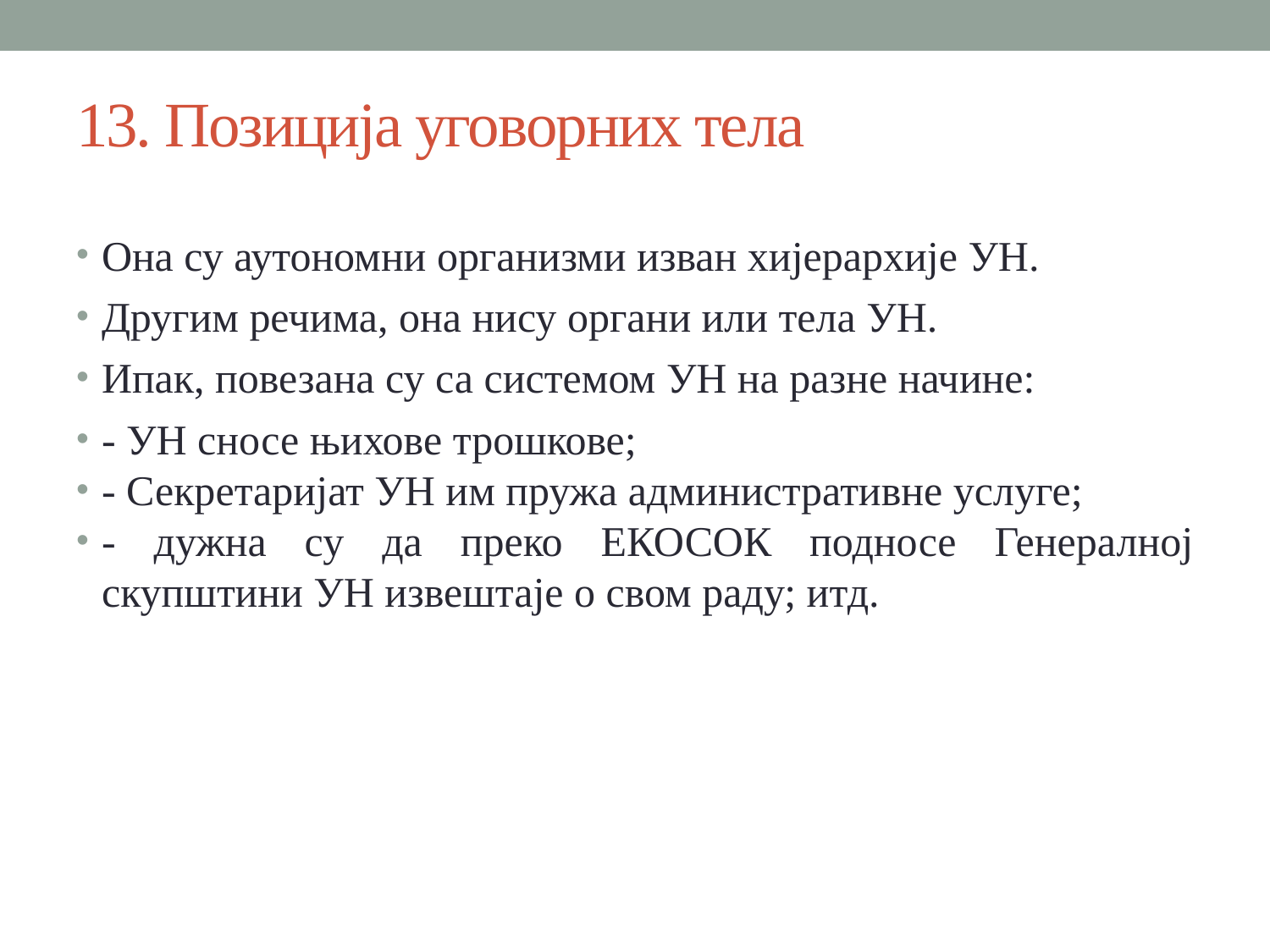

# 13. Позиција уговорних тела
Она су аутономни организми изван хијерархије УН.
Другим речима, она нису органи или тела УН.
Ипак, повезана су са системом УН на разне начине:
- УН сносе њихове трошкове;
- Секретаријат УН им пружа административне услуге;
- дужна су да преко ЕКОСОК подносе Генералној скупштини УН извештаје о свом раду; итд.